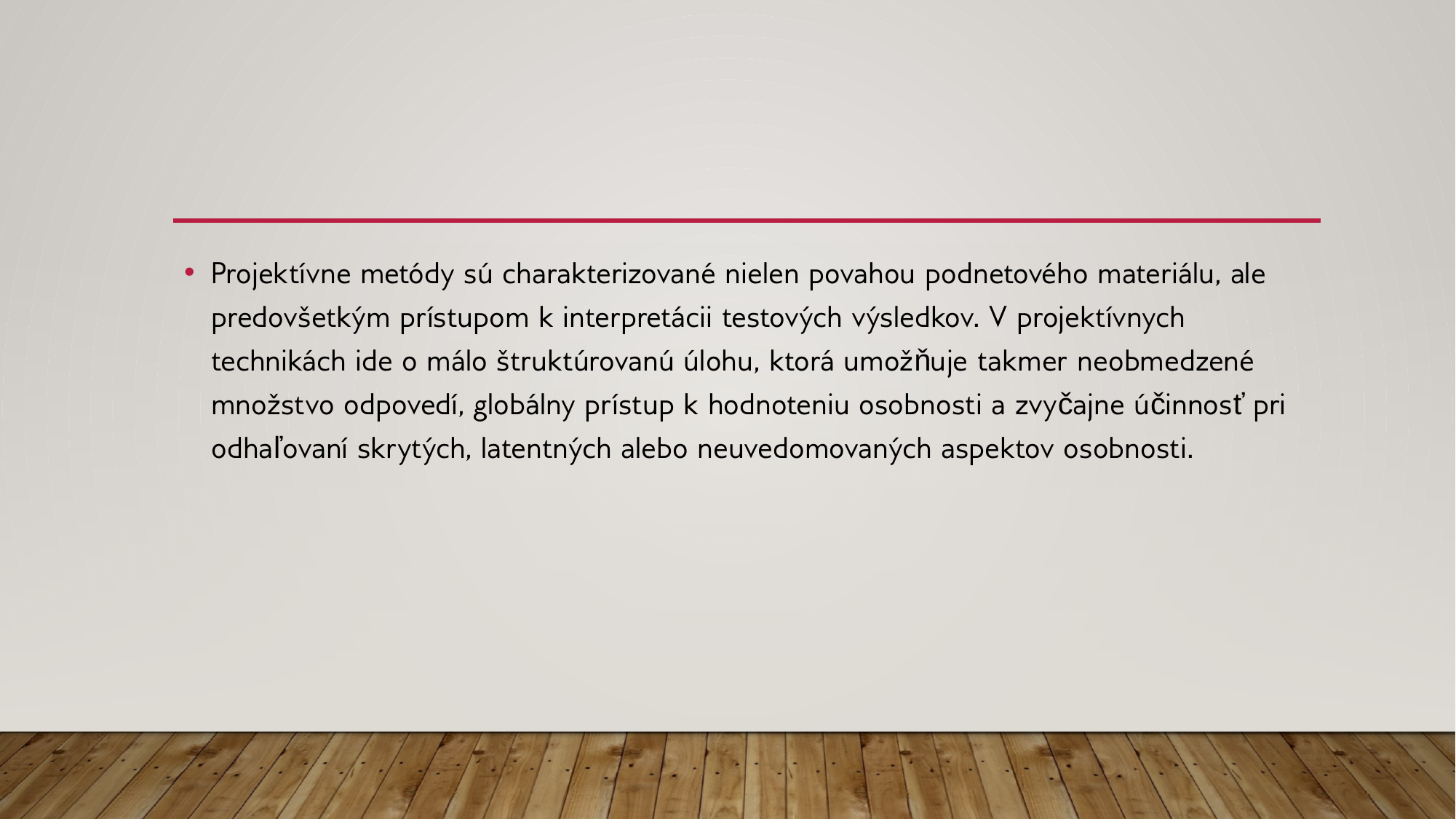

#
Projektívne metódy sú charakterizované nielen povahou podnetového materiálu, ale predovšetkým prístupom k interpretácii testových výsledkov. V projektívnych technikách ide o málo štruktúrovanú úlohu, ktorá umožňuje takmer neobmedzené množstvo odpovedí, globálny prístup k hodnoteniu osobnosti a zvyčajne účinnosť pri odhaľovaní skrytých, latentných alebo neuvedomovaných aspektov osobnosti.